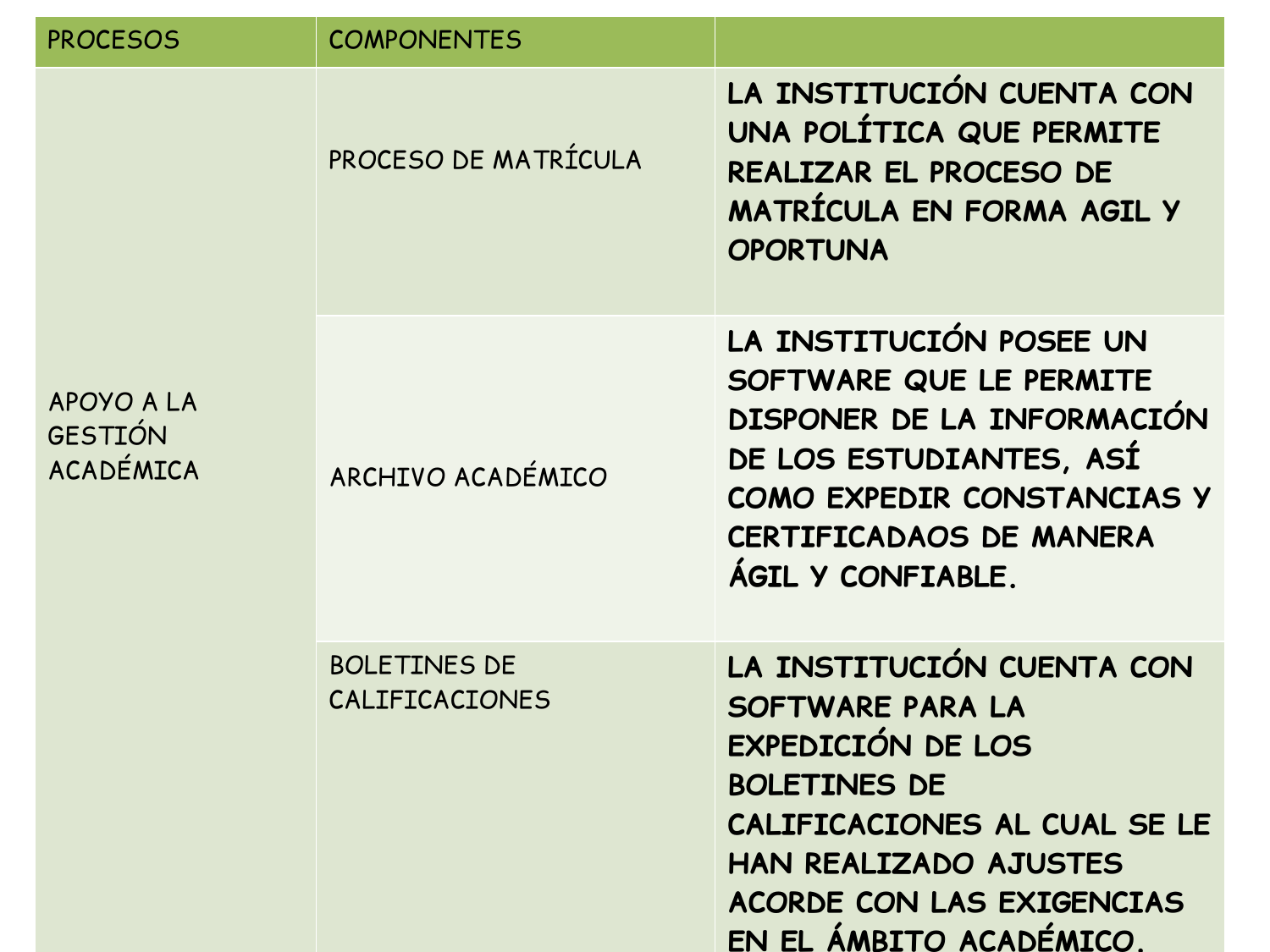

| PROCESOS | COMPONENTES |  |
| --- | --- | --- |
| APOYO A LA GESTIÓN ACADÉMICA | PROCESO DE MATRÍCULA | LA INSTITUCIÓN CUENTA CON UNA POLÍTICA QUE PERMITE REALIZAR EL PROCESO DE MATRÍCULA EN FORMA AGIL Y OPORTUNA |
|  | ARCHIVO ACADÉMICO | LA INSTITUCIÓN POSEE UN SOFTWARE QUE LE PERMITE DISPONER DE LA INFORMACIÓN DE LOS ESTUDIANTES, ASÍ COMO EXPEDIR CONSTANCIAS Y CERTIFICADAOS DE MANERA ÁGIL Y CONFIABLE. |
|  | BOLETINES DE CALIFICACIONES | LA INSTITUCIÓN CUENTA CON SOFTWARE PARA LA EXPEDICIÓN DE LOS BOLETINES DE CALIFICACIONES AL CUAL SE LE HAN REALIZADO AJUSTES ACORDE CON LAS EXIGENCIAS EN EL ÁMBITO ACADÉMICO. |